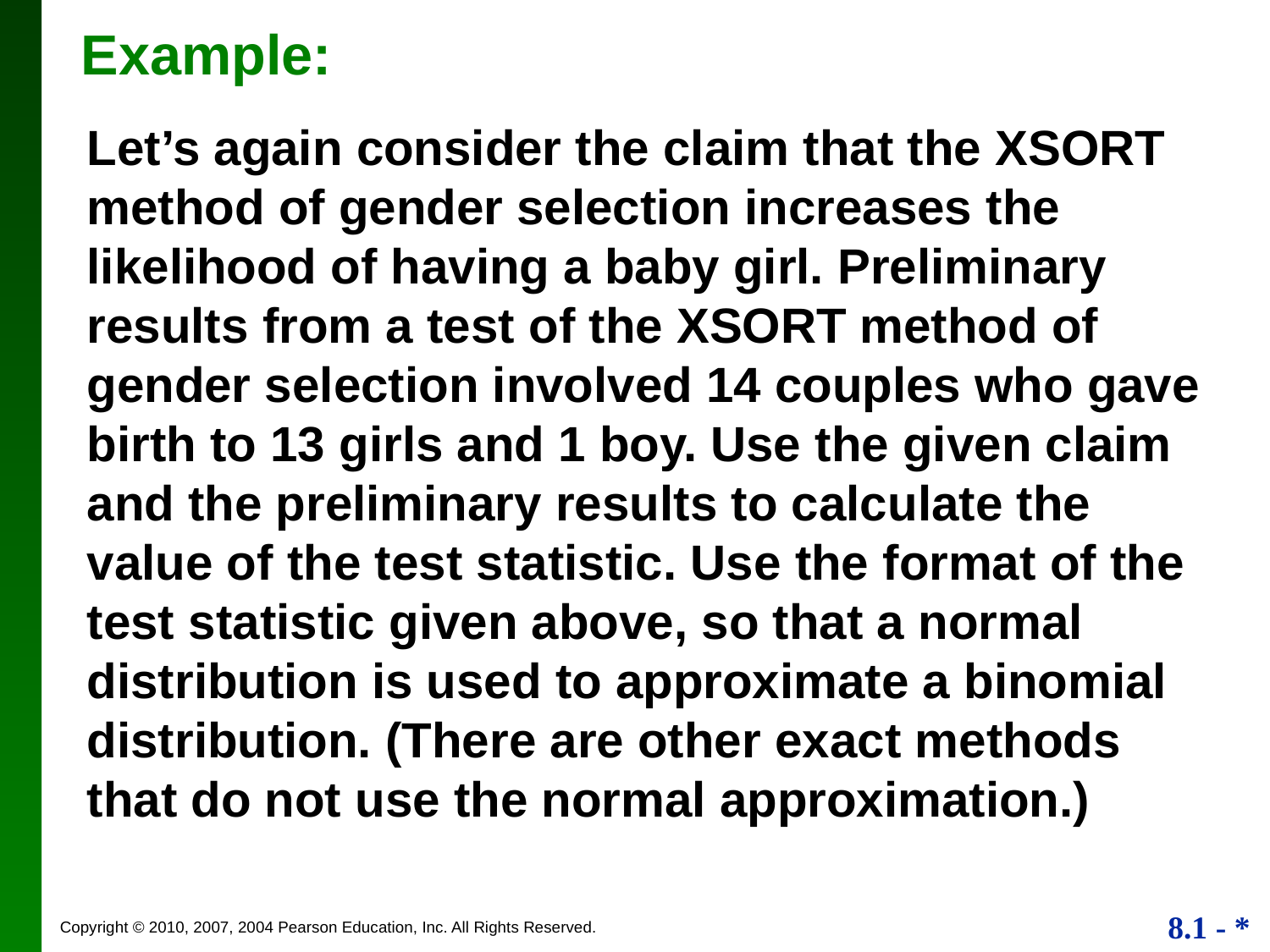

Example:
Let’s again consider the claim that the XSORT method of gender selection increases the likelihood of having a baby girl. Preliminary results from a test of the XSORT method of gender selection involved 14 couples who gave birth to 13 girls and 1 boy. Use the given claim and the preliminary results to calculate the value of the test statistic. Use the format of the test statistic given above, so that a normal distribution is used to approximate a binomial distribution. (There are other exact methods that do not use the normal approximation.)